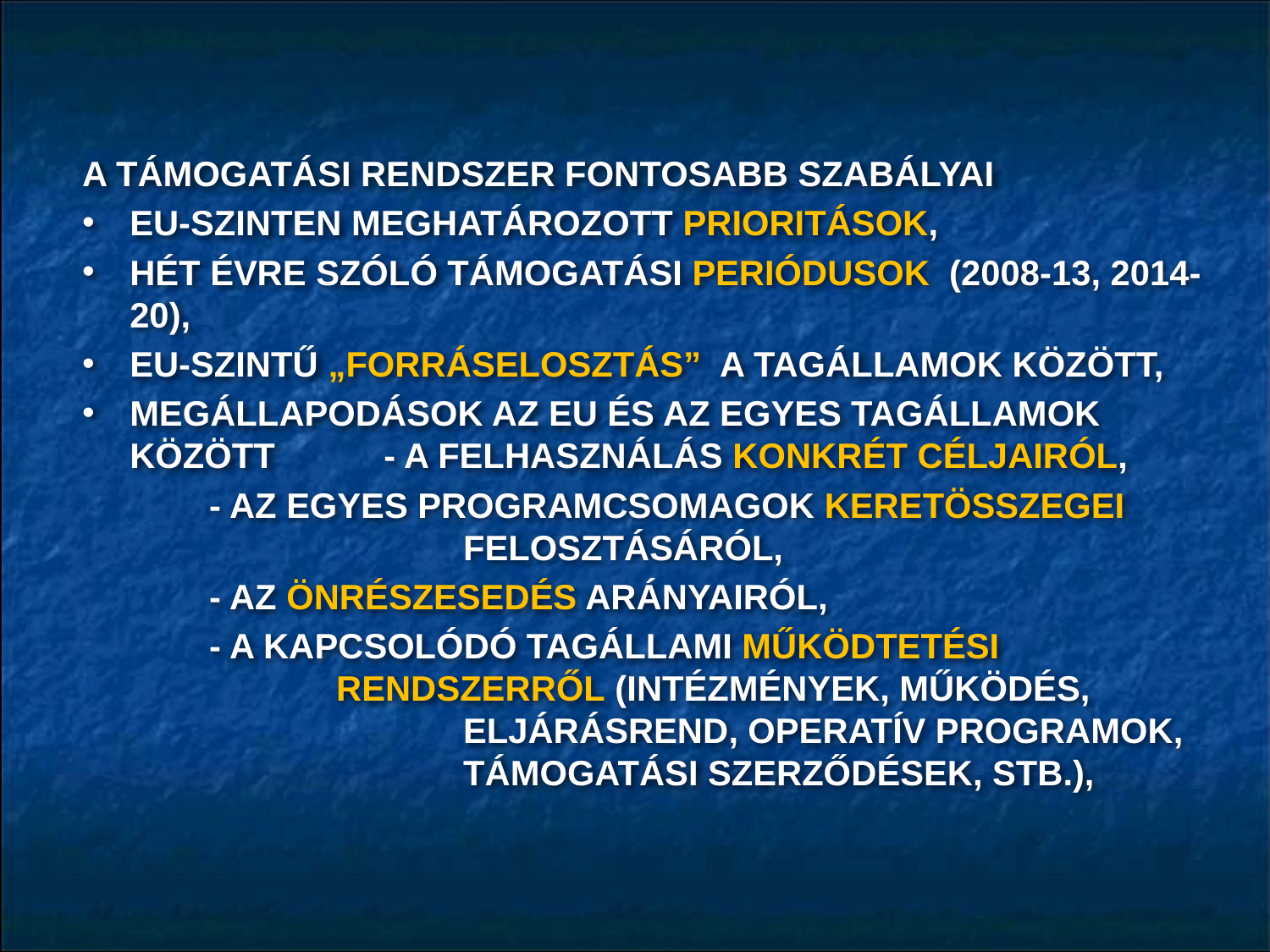

A TÁMOGATÁSI RENDSZER FONTOSABB SZABÁLYAI
EU-SZINTEN MEGHATÁROZOTT PRIORITÁSOK,
HÉT ÉVRE SZÓLÓ TÁMOGATÁSI PERIÓDUSOK  (2008-13, 2014-20),
EU-SZINTŰ „FORRÁSELOSZTÁS”  A TAGÁLLAMOK KÖZÖTT,
MEGÁLLAPODÁSOK AZ EU ÉS AZ EGYES TAGÁLLAMOK KÖZÖTT 	- A FELHASZNÁLÁS KONKRÉT CÉLJAIRÓL,
	- AZ EGYES PROGRAMCSOMAGOK KERETÖSSZEGEI 			FELOSZTÁSÁRÓL,
	- AZ ÖNRÉSZESEDÉS ARÁNYAIRÓL,
	- A KAPCSOLÓDÓ TAGÁLLAMI MŰKÖDTETÉSI 			RENDSZERRŐL (INTÉZMÉNYEK, MŰKÖDÉS, 			ELJÁRÁSREND, OPERATÍV PROGRAMOK, 			TÁMOGATÁSI SZERZŐDÉSEK, STB.),